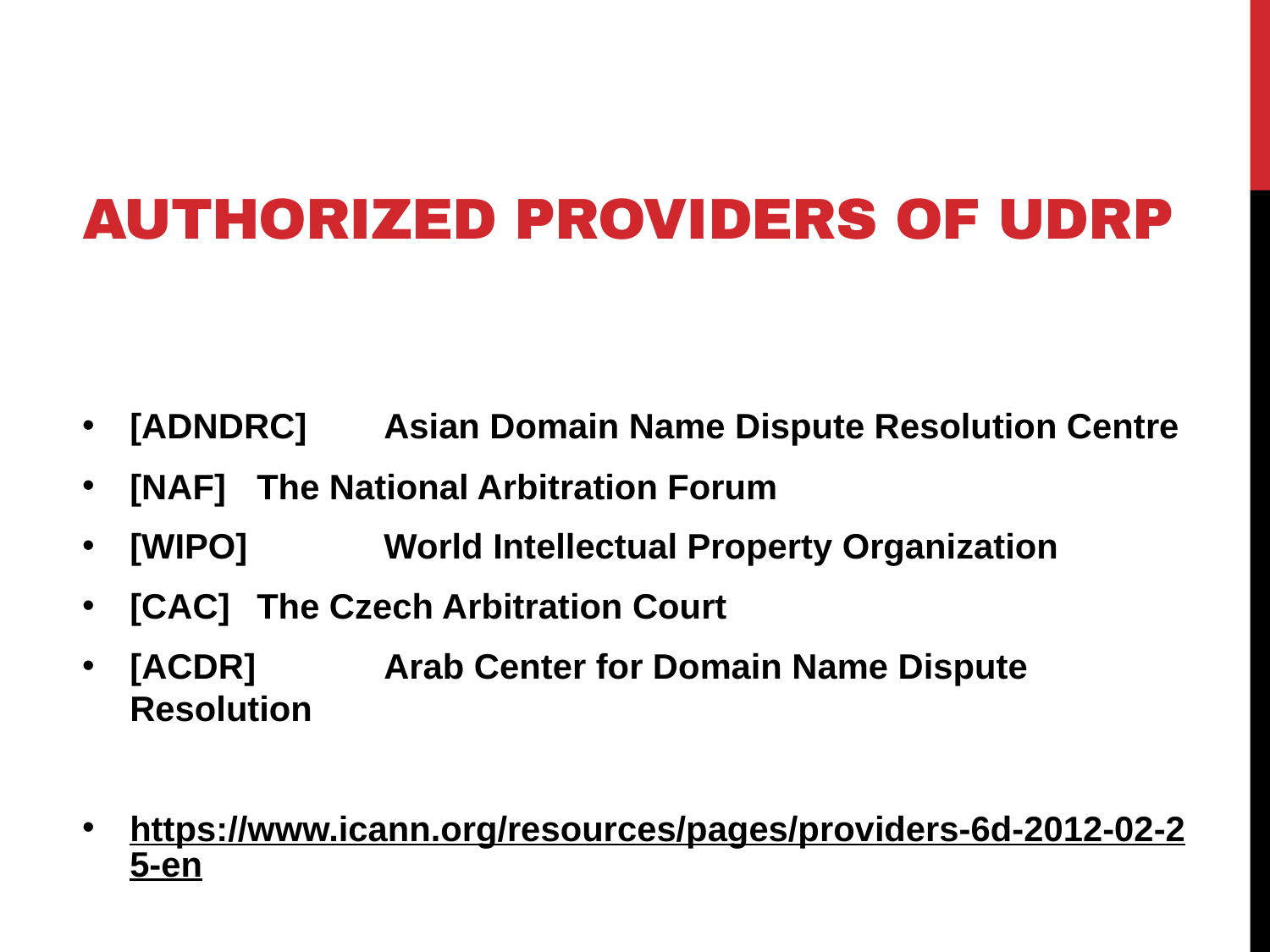

# Authorized providers of UDRP

[ADNDRC] 	Asian Domain Name Dispute Resolution Centre
[NAF] 	The National Arbitration Forum
[WIPO] 	World Intellectual Property Organization
[CAC] 	The Czech Arbitration Court
[ACDR] 	Arab Center for Domain Name Dispute Resolution

https://www.icann.org/resources/pages/providers-6d-2012-02-25-en